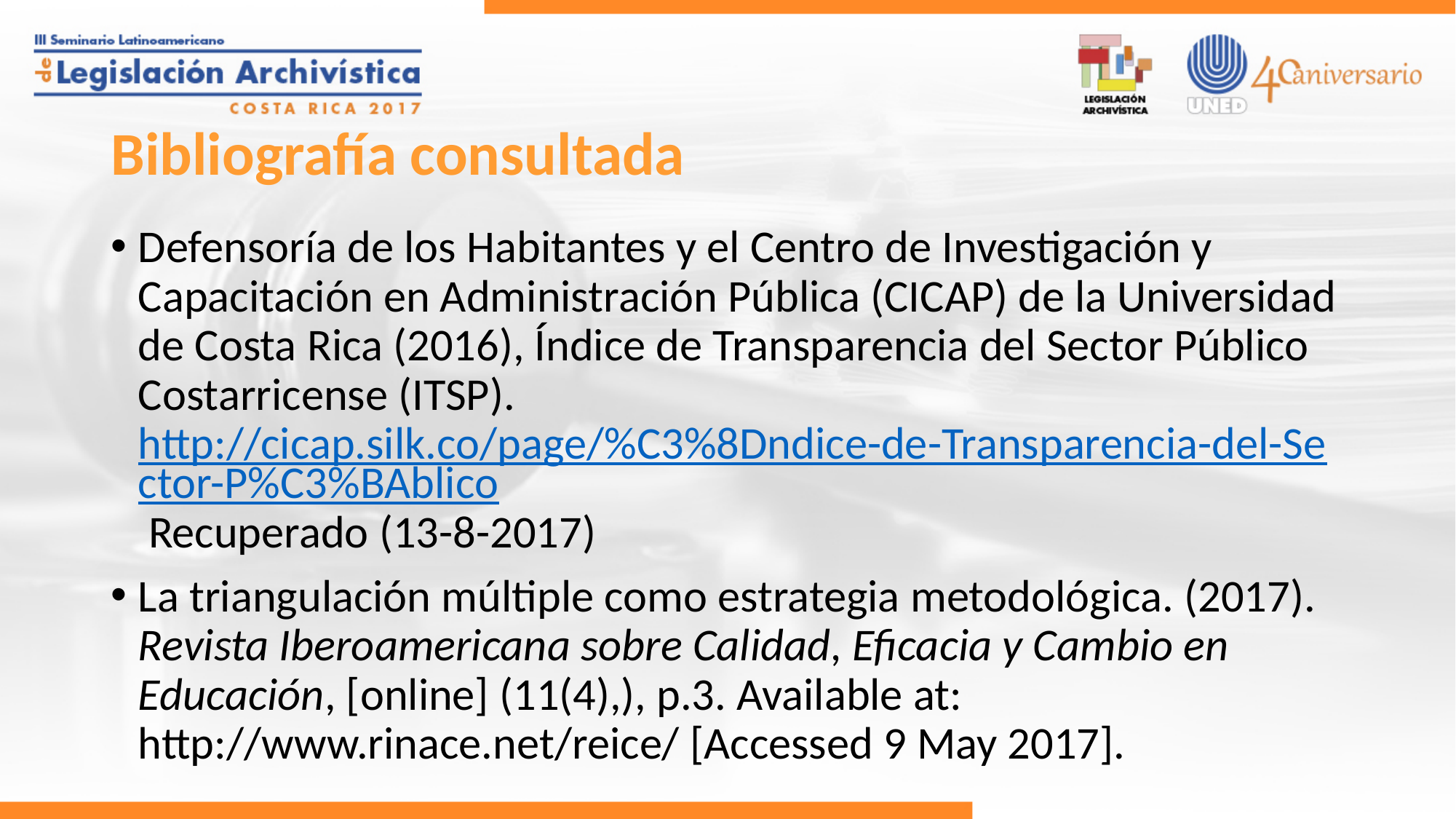

# Bibliografía consultada
Defensoría de los Habitantes y el Centro de Investigación y Capacitación en Administración Pública (CICAP) de la Universidad de Costa Rica (2016), Índice de Transparencia del Sector Público Costarricense (ITSP).http://cicap.silk.co/page/%C3%8Dndice-de-Transparencia-del-Sector-P%C3%BAblico Recuperado (13-8-2017)
La triangulación múltiple como estrategia metodológica. (2017). Revista Iberoamericana sobre Calidad, Eficacia y Cambio en Educación, [online] (11(4),), p.3. Available at: http://www.rinace.net/reice/ [Accessed 9 May 2017].